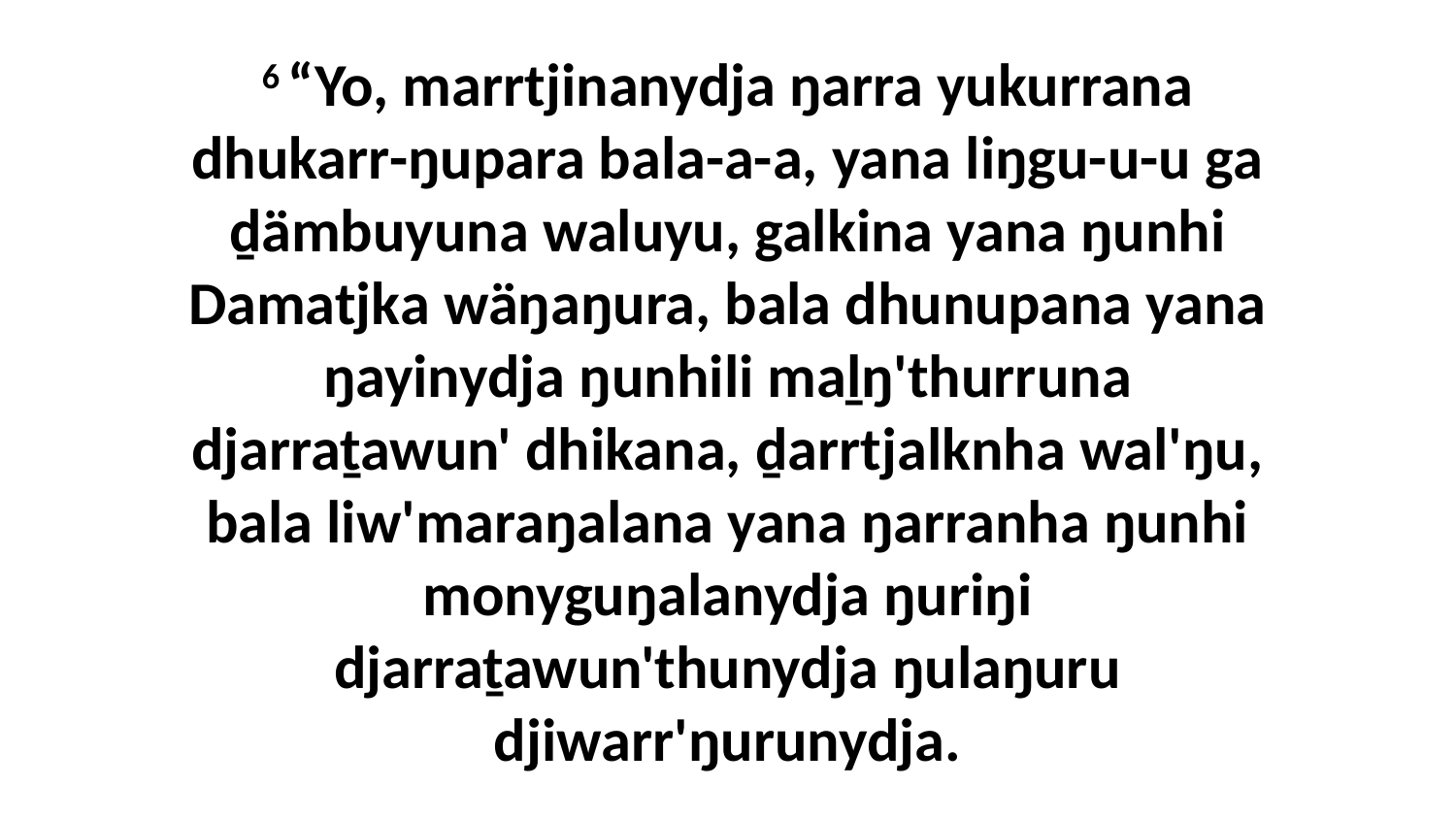

6 “Yo, marrtjinanydja ŋarra yukurrana dhukarr-ŋupara bala-a-a, yana liŋgu-u-u ga ḏämbuyuna waluyu, galkina yana ŋunhi Damatjka wäŋaŋura, bala dhunupana yana ŋayinydja ŋunhili maḻŋ'thurruna djarraṯawun' dhikana, ḏarrtjalknha wal'ŋu, bala liw'maraŋalana yana ŋarranha ŋunhi monyguŋalanydja ŋuriŋi djarraṯawun'thunydja ŋulaŋuru djiwarr'ŋurunydja.